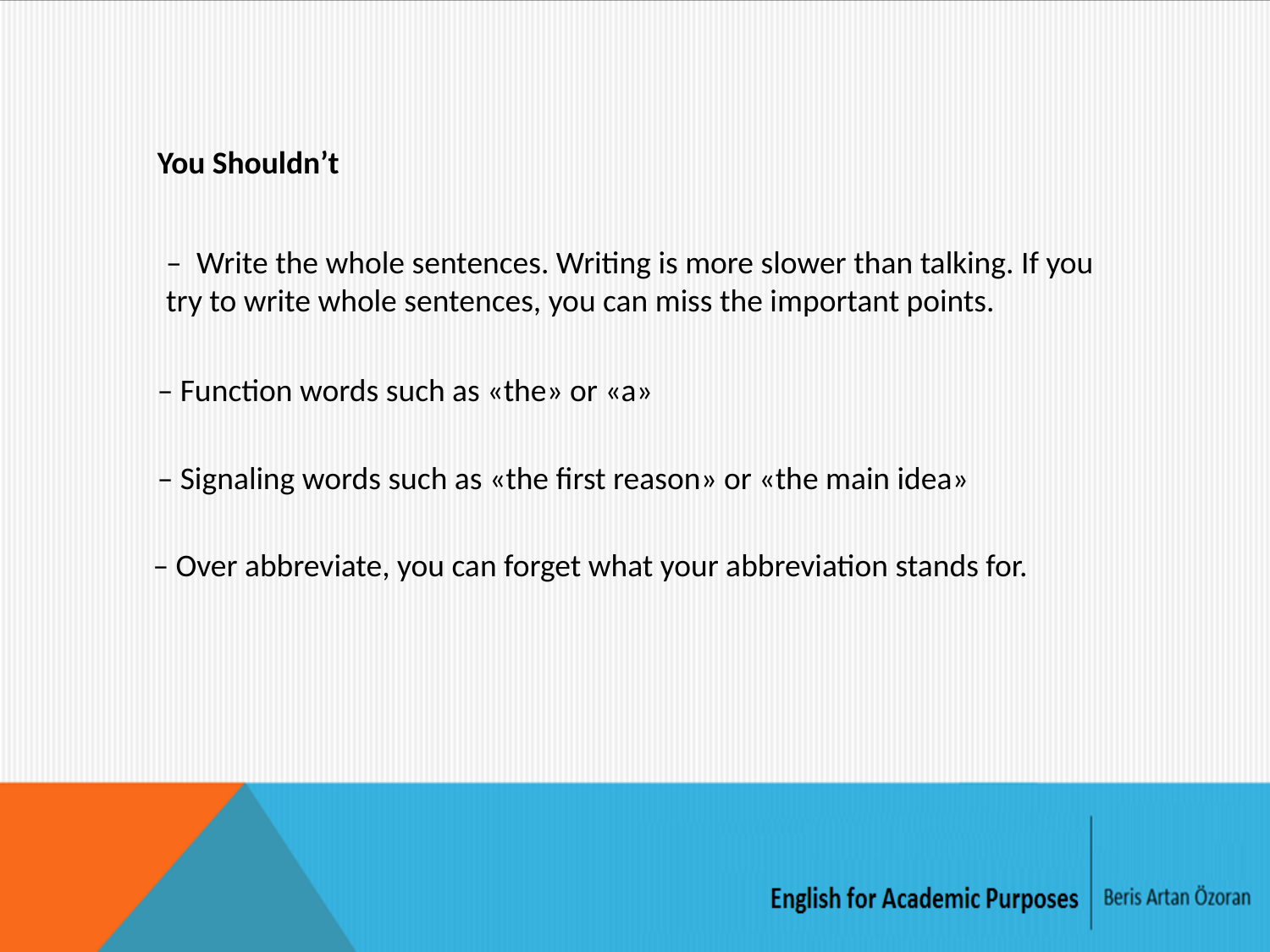

You Shouldn’t
–  Write the whole sentences. Writing is more slower than talking. If you try to write whole sentences, you can miss the important points.
– Function words such as «the» or «a»
– Signaling words such as «the first reason» or «the main idea»
– Over abbreviate, you can forget what your abbreviation stands for.